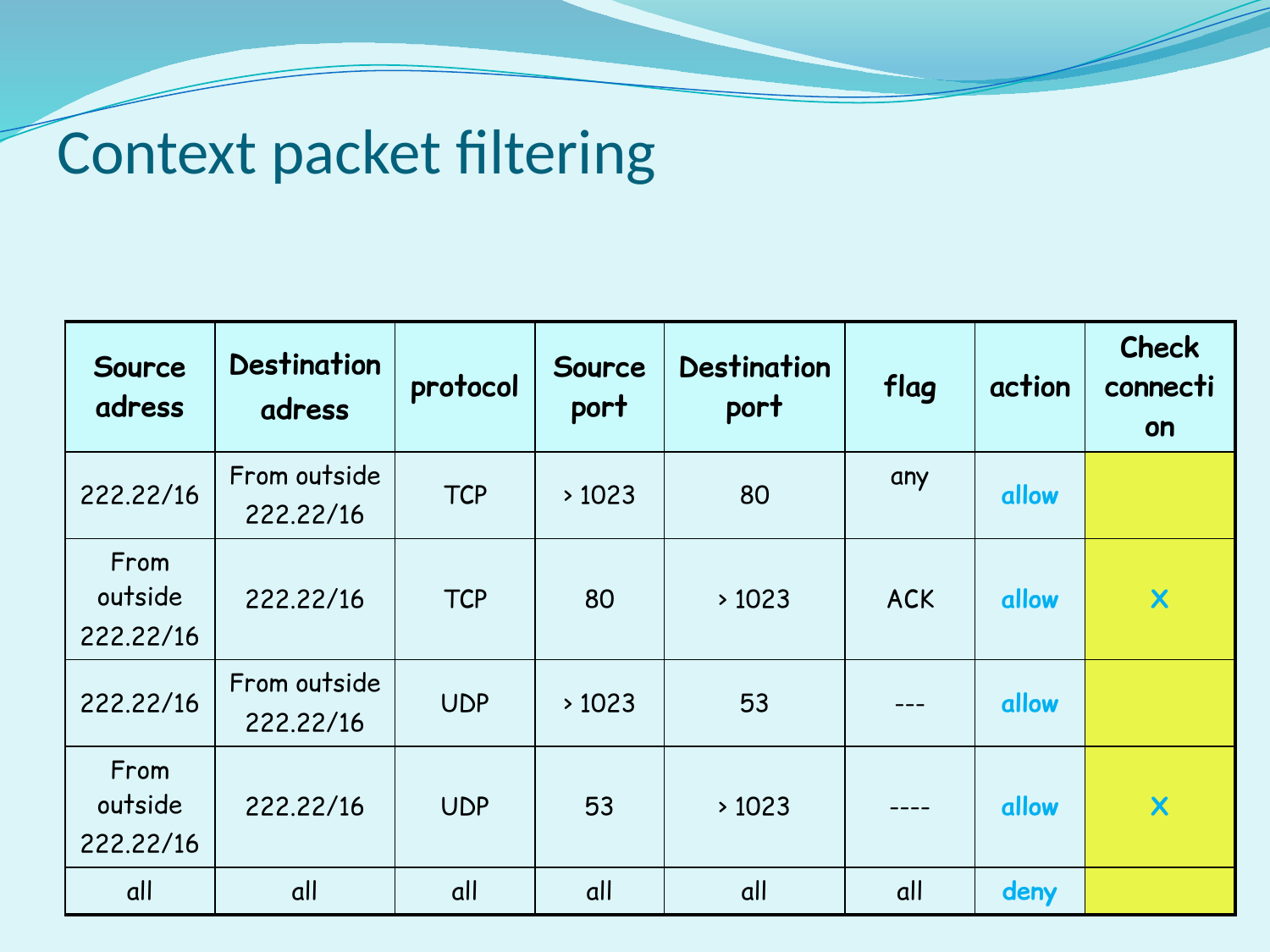

# Context packet filtering

| Source adress | Destination adress | protocol | Source port | Destination port | flag | action | Check connection |
| --- | --- | --- | --- | --- | --- | --- | --- |
| 222.22/16 | From outside 222.22/16 | TCP | > 1023 | 80 | any | allow |  |
| From outside 222.22/16 | 222.22/16 | TCP | 80 | > 1023 | ACK | allow | X |
| 222.22/16 | From outside 222.22/16 | UDP | > 1023 | 53 | --- | allow |  |
| From outside 222.22/16 | 222.22/16 | UDP | 53 | > 1023 | ---- | allow | X |
| all | all | all | all | all | all | deny |  |